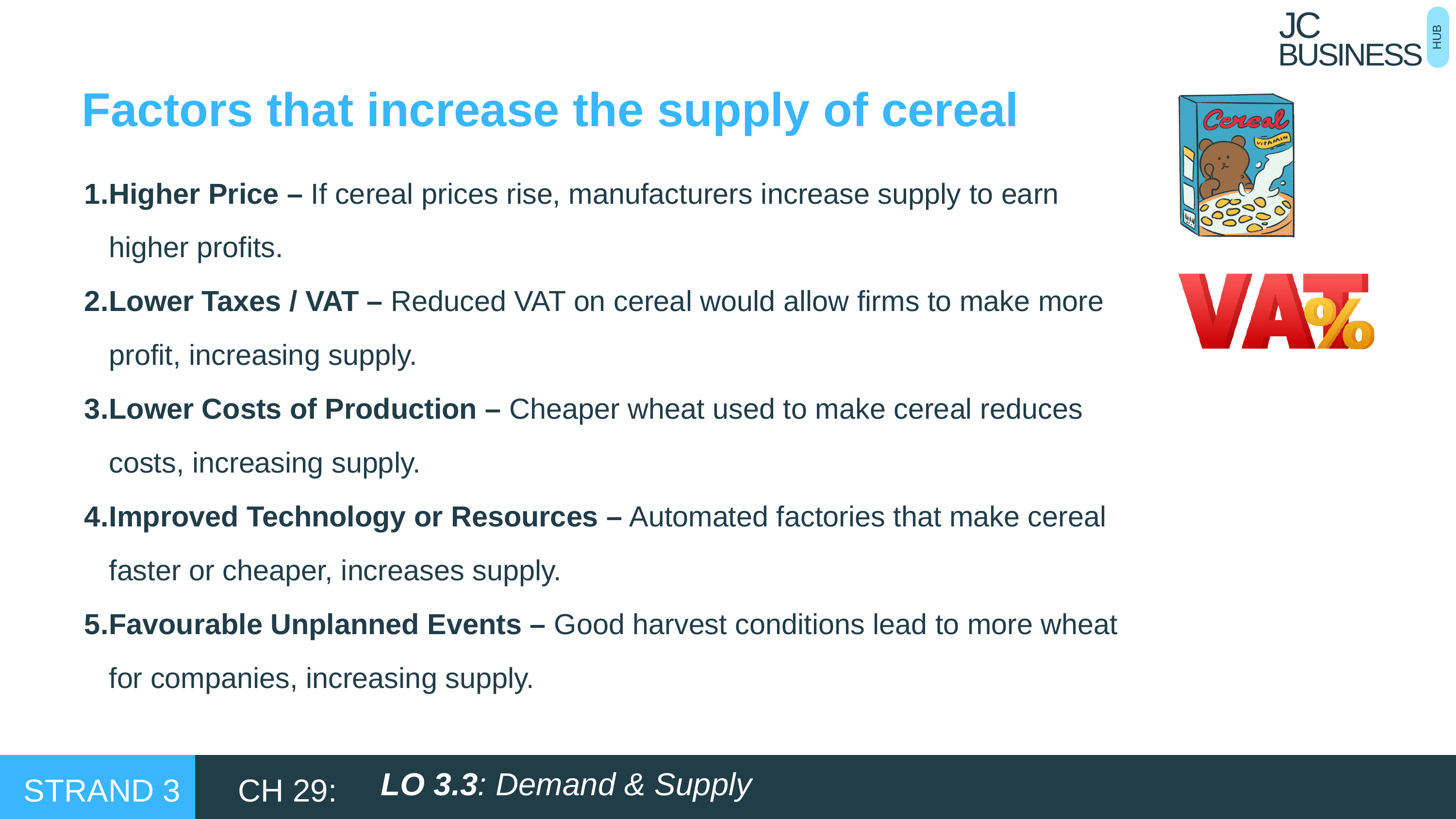

BUSINESS
JC

HUB
Factors that increase the supply of cereal

Higher Price – If cereal prices rise, manufacturers increase supply to earn higher profits.
Lower Taxes / VAT – Reduced VAT on cereal would allow firms to make more profit, increasing supply.
Lower Costs of Production – Cheaper wheat used to make cereal reduces costs, increasing supply.
Improved Technology or Resources – Automated factories that make cereal faster or cheaper, increases supply.
Favourable Unplanned Events – Good harvest conditions lead to more wheat for companies, increasing supply.

LO 3.3: Demand & Supply
STRAND 3
CH 29: